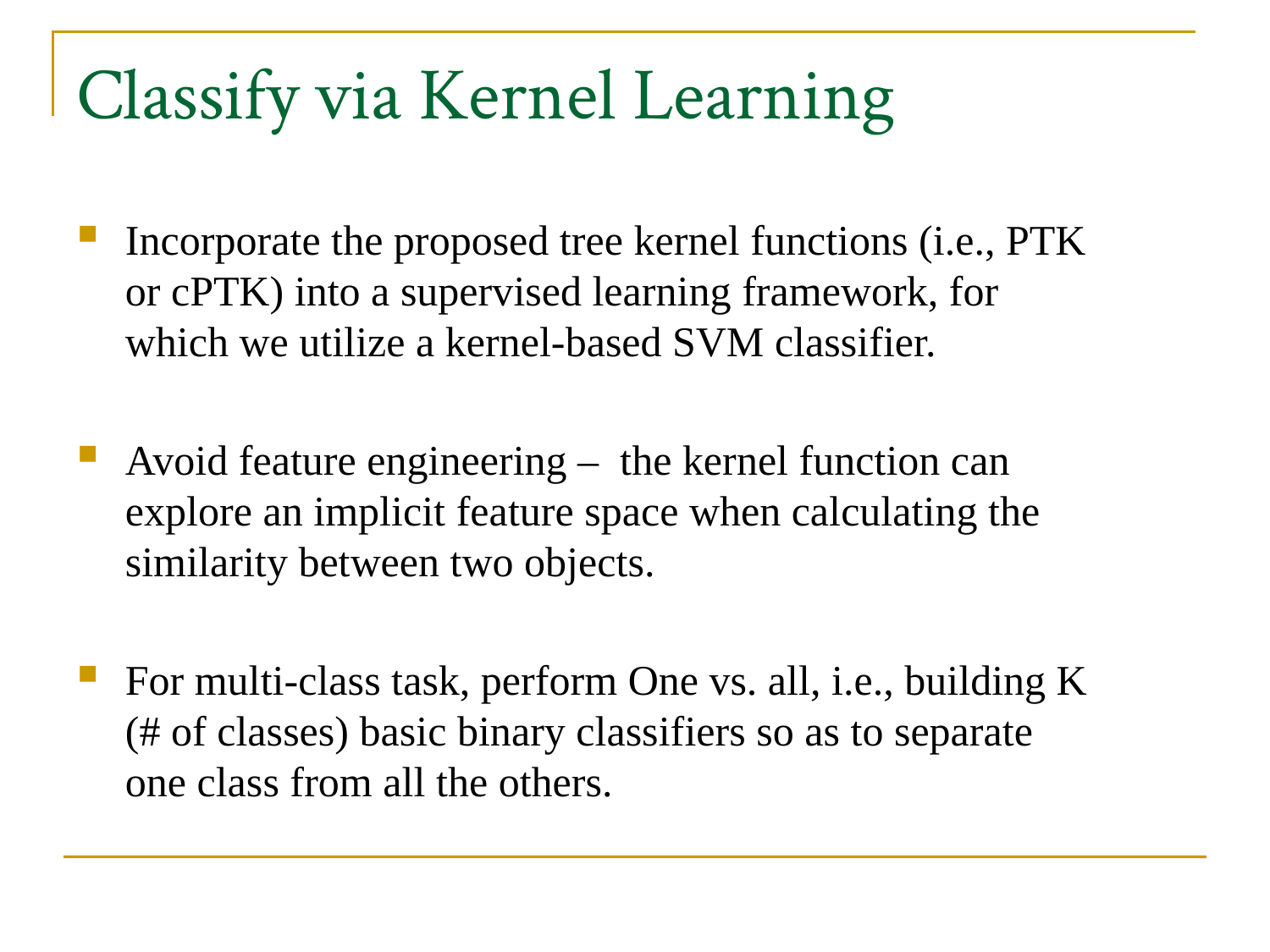

# Classify via Kernel Learning
Incorporate the proposed tree kernel functions (i.e., PTK or cPTK) into a supervised learning framework, for which we utilize a kernel-based SVM classifier.

Avoid feature engineering –  the kernel function can explore an implicit feature space when calculating the similarity between two objects.

For multi-class task, perform One vs. all, i.e., building K (# of classes) basic binary classifiers so as to separate one class from all the others.